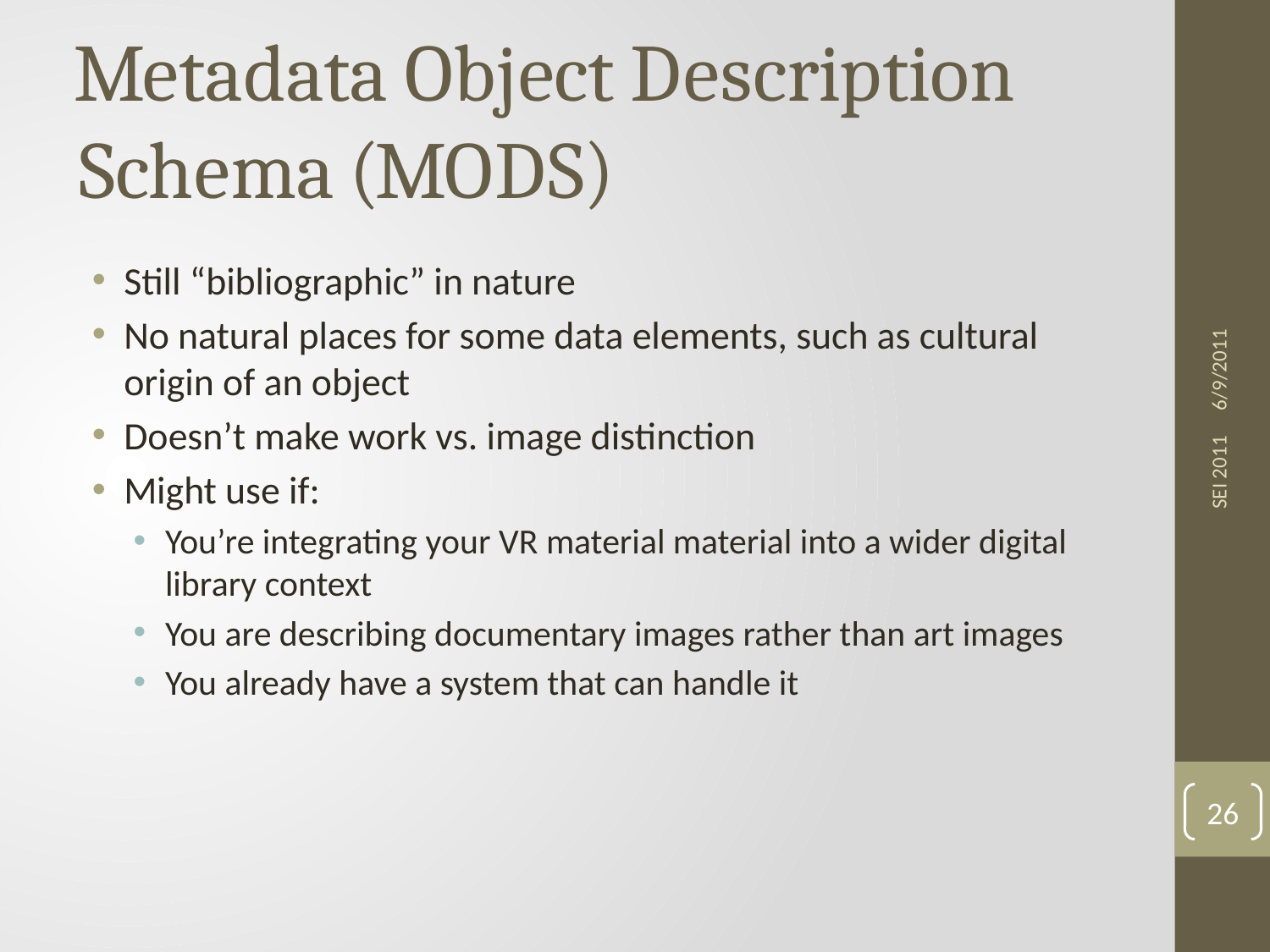

# Metadata Object Description Schema (MODS)
6/9/2011
Still “bibliographic” in nature
No natural places for some data elements, such as cultural origin of an object
Doesn’t make work vs. image distinction
Might use if:
You’re integrating your VR material material into a wider digital library context
You are describing documentary images rather than art images
You already have a system that can handle it
SEI 2011
26